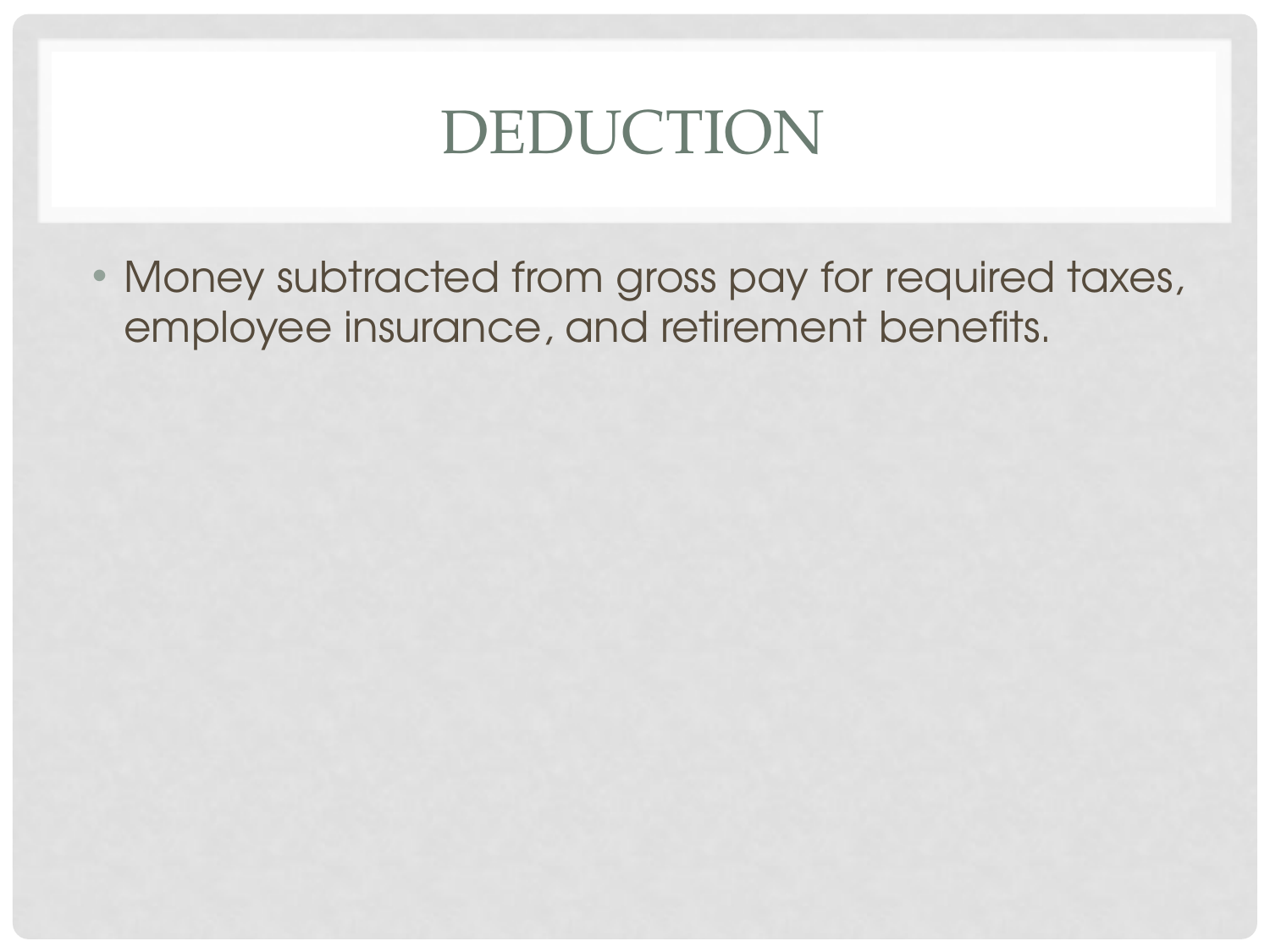

# Deduction
Money subtracted from gross pay for required taxes, employee insurance, and retirement benefits.